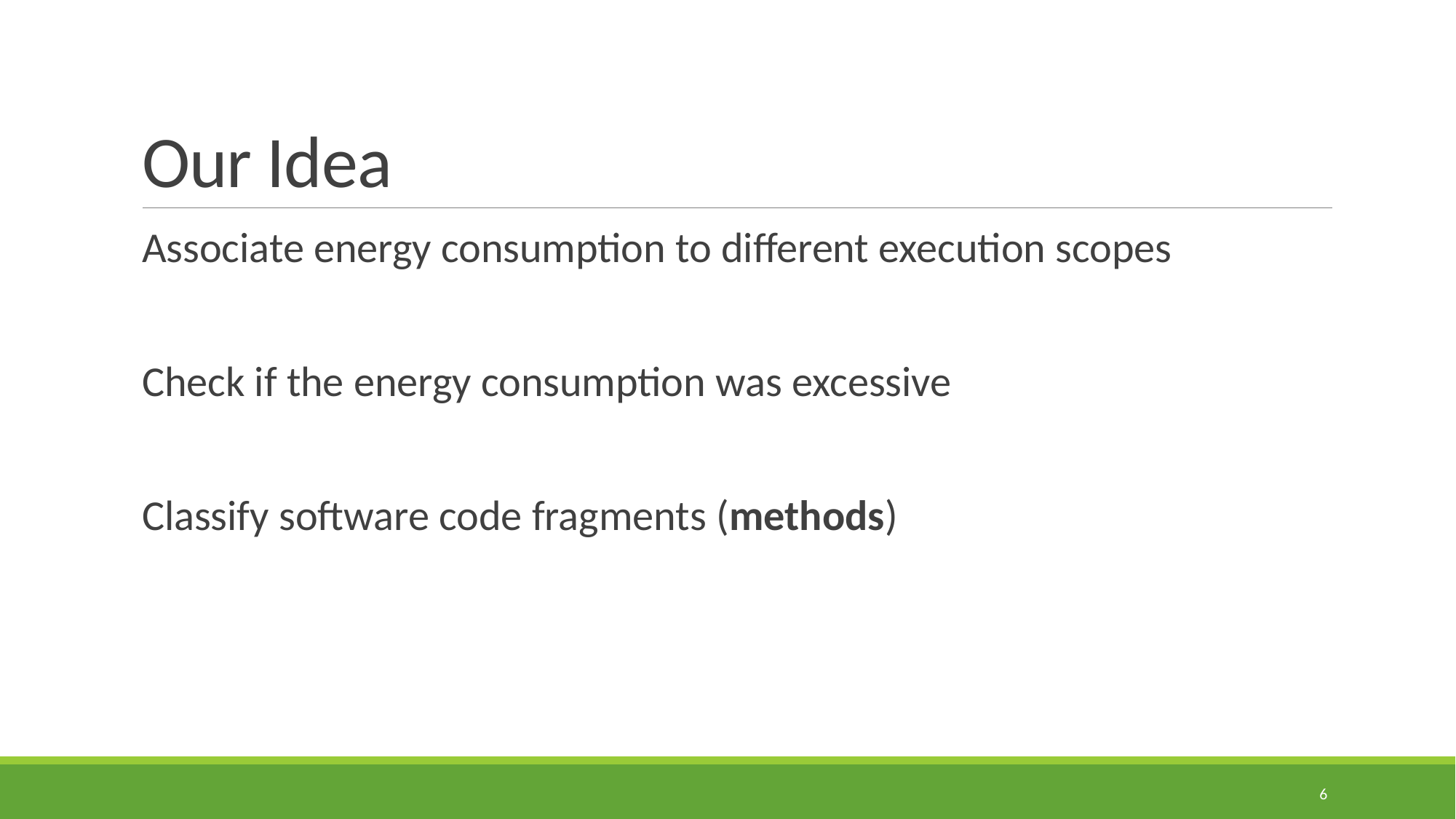

# Our Idea
Associate energy consumption to different execution scopes

Check if the energy consumption was excessive

Classify software code fragments (methods)
6